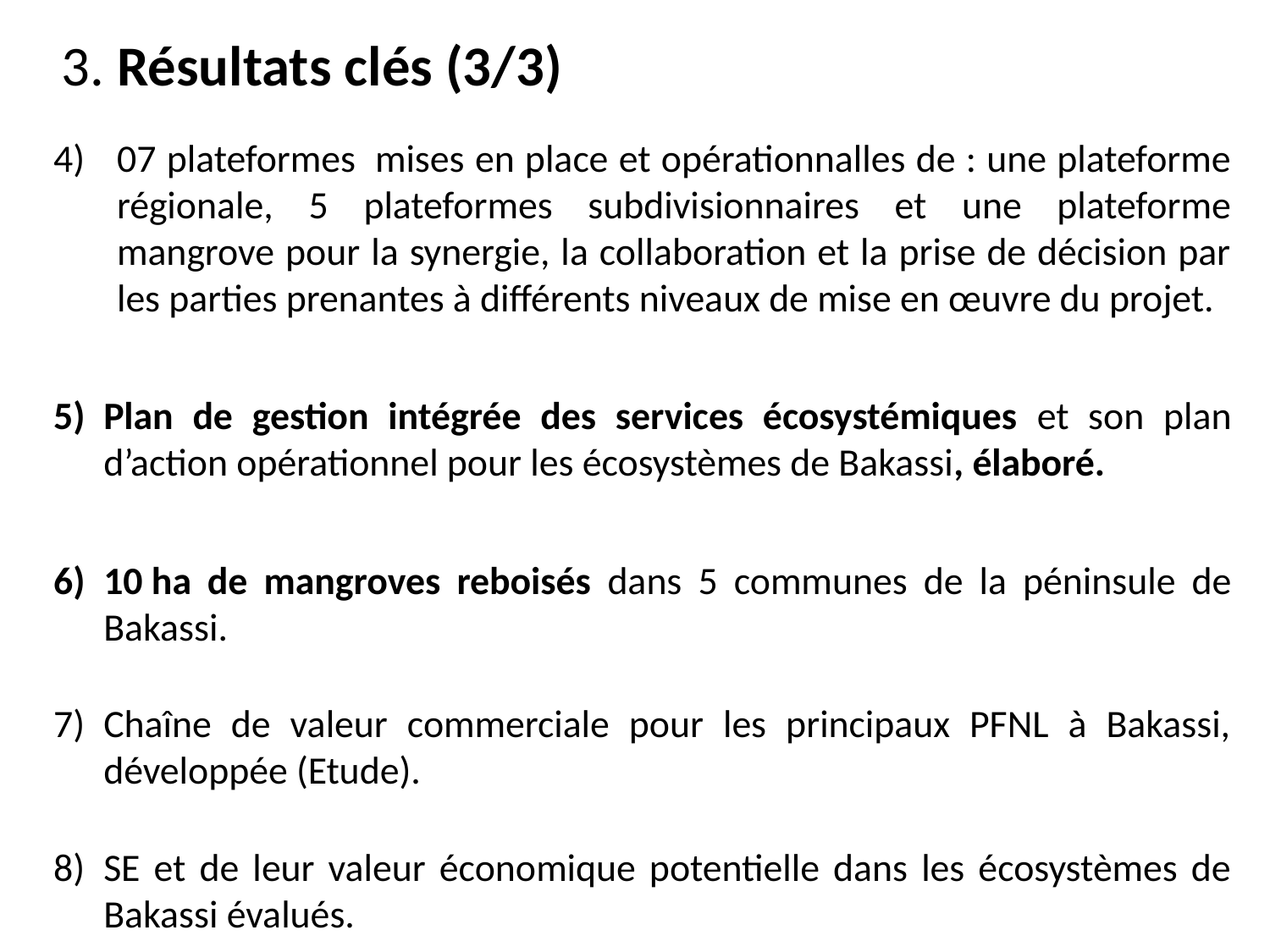

# 3. Résultats clés (3/3)
07 plateformes  mises en place et opérationnalles de : une plateforme régionale, 5 plateformes subdivisionnaires et une plateforme mangrove pour la synergie, la collaboration et la prise de décision par les parties prenantes à différents niveaux de mise en œuvre du projet.

Plan de gestion intégrée des services écosystémiques et son plan d’action opérationnel pour les écosystèmes de Bakassi, élaboré.

10 ha de mangroves reboisés dans 5 communes de la péninsule de Bakassi.

Chaîne de valeur commerciale pour les principaux PFNL à Bakassi, développée (Etude).

SE et de leur valeur économique potentielle dans les écosystèmes de Bakassi évalués.

Plan stratégique et lignes directrices pour la création de la Fondation pour les écosystèmes de Bakassi (BEF) élaboré.